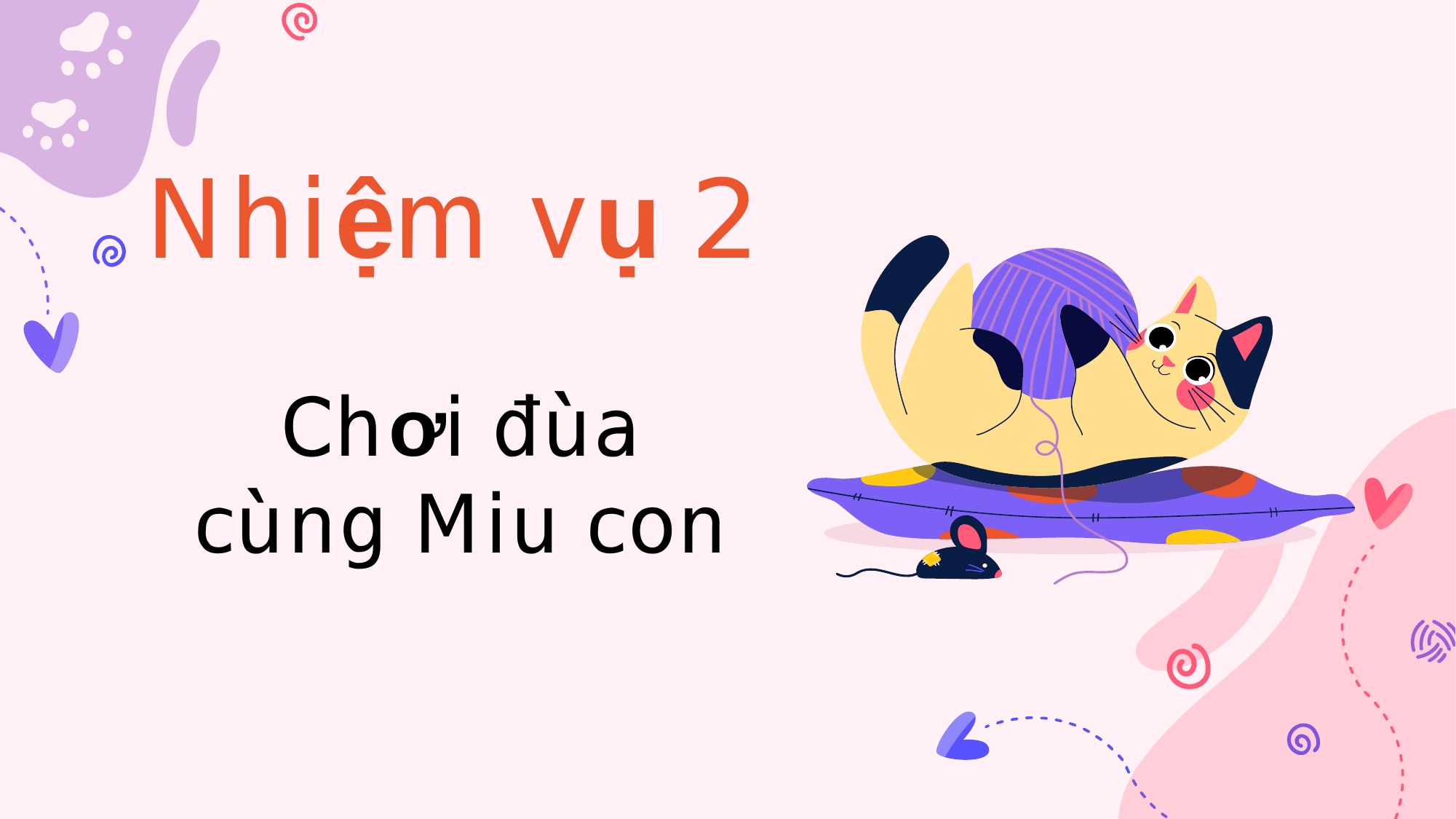

Nhiệm vụ 2

# Chơi đùa cùng Miu con